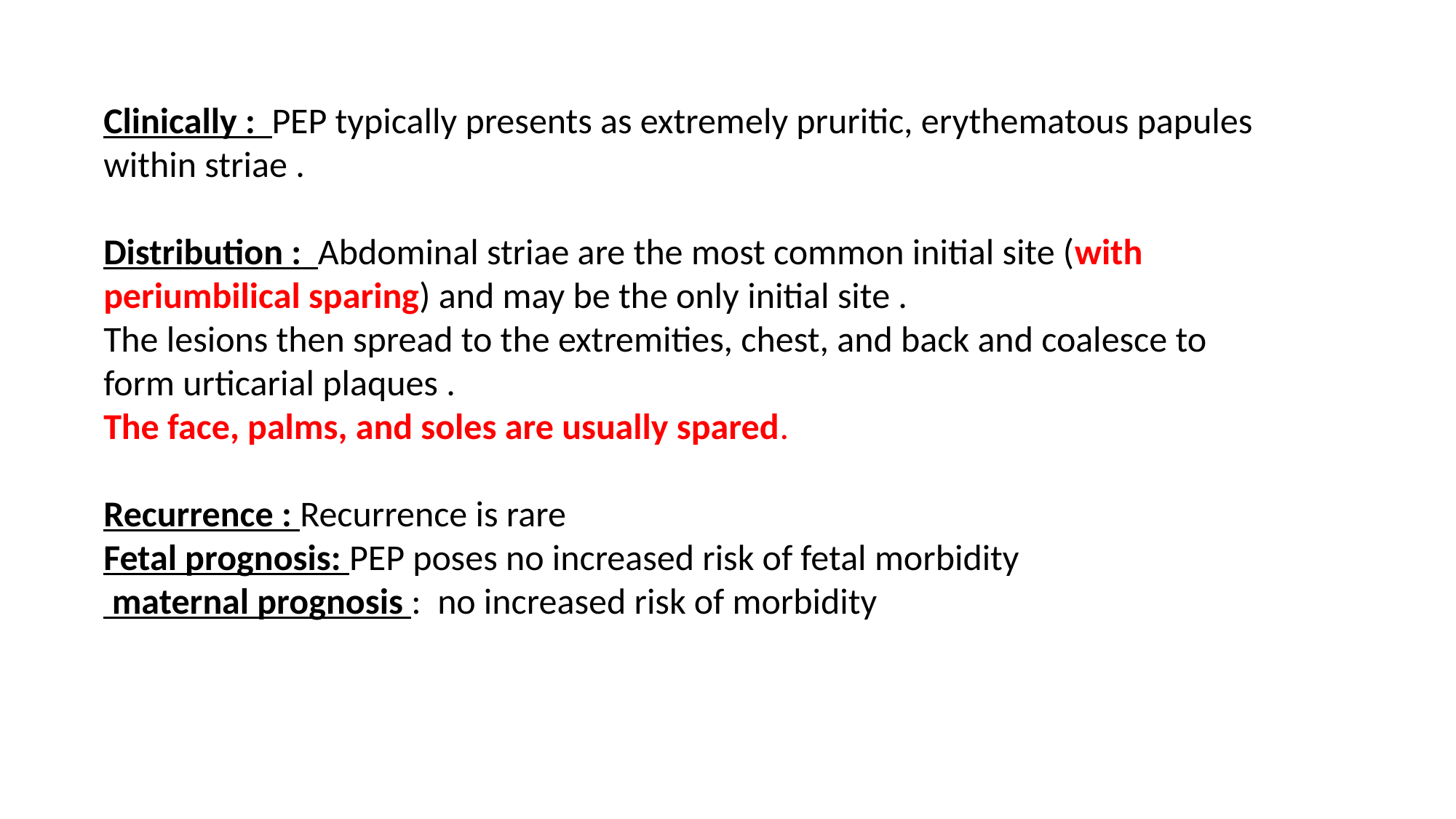

Clinically :  PEP typically presents as extremely pruritic, erythematous papules within striae .

Distribution :  Abdominal striae are the most common initial site (with periumbilical sparing) and may be the only initial site .
The lesions then spread to the extremities, chest, and back and coalesce to form urticarial plaques .
The face, palms, and soles are usually spared.

Recurrence : Recurrence is rare
Fetal prognosis: PEP poses no increased risk of fetal morbidity
 maternal prognosis :  no increased risk of morbidity